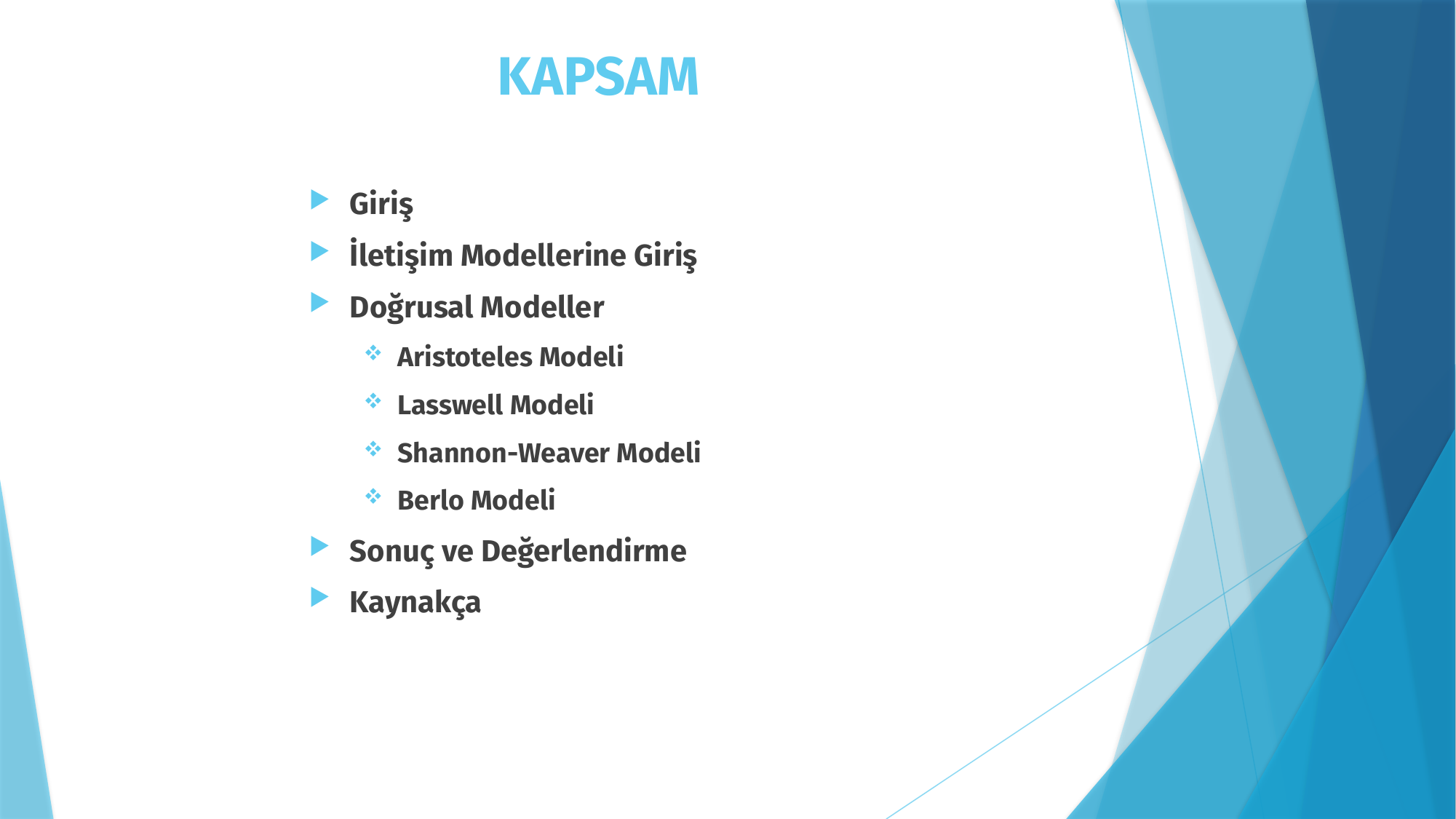

# KAPSAM

Giriş
İletişim Modellerine Giriş
Doğrusal Modeller
Aristoteles Modeli
Lasswell Modeli
Shannon-Weaver Modeli
Berlo Modeli
Sonuç ve Değerlendirme
Kaynakça